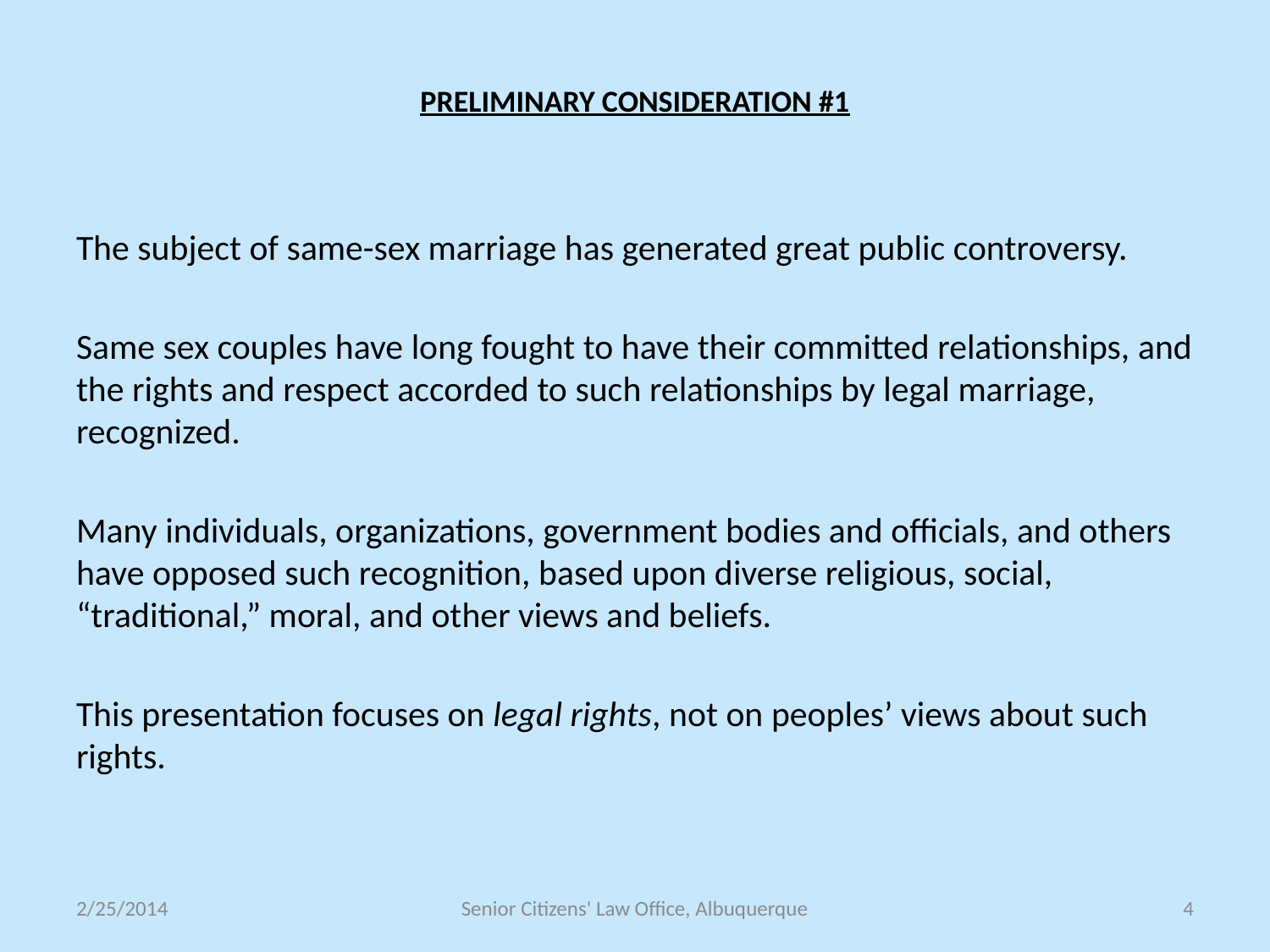

# PRELIMINARY CONSIDERATION #1

The subject of same-sex marriage has generated great public controversy.

Same sex couples have long fought to have their committed relationships, and the rights and respect accorded to such relationships by legal marriage, recognized.

Many individuals, organizations, government bodies and officials, and others have opposed such recognition, based upon diverse religious, social, “traditional,” moral, and other views and beliefs.

This presentation focuses on legal rights, not on peoples’ views about such rights.
2/25/2014
Senior Citizens' Law Office, Albuquerque
4